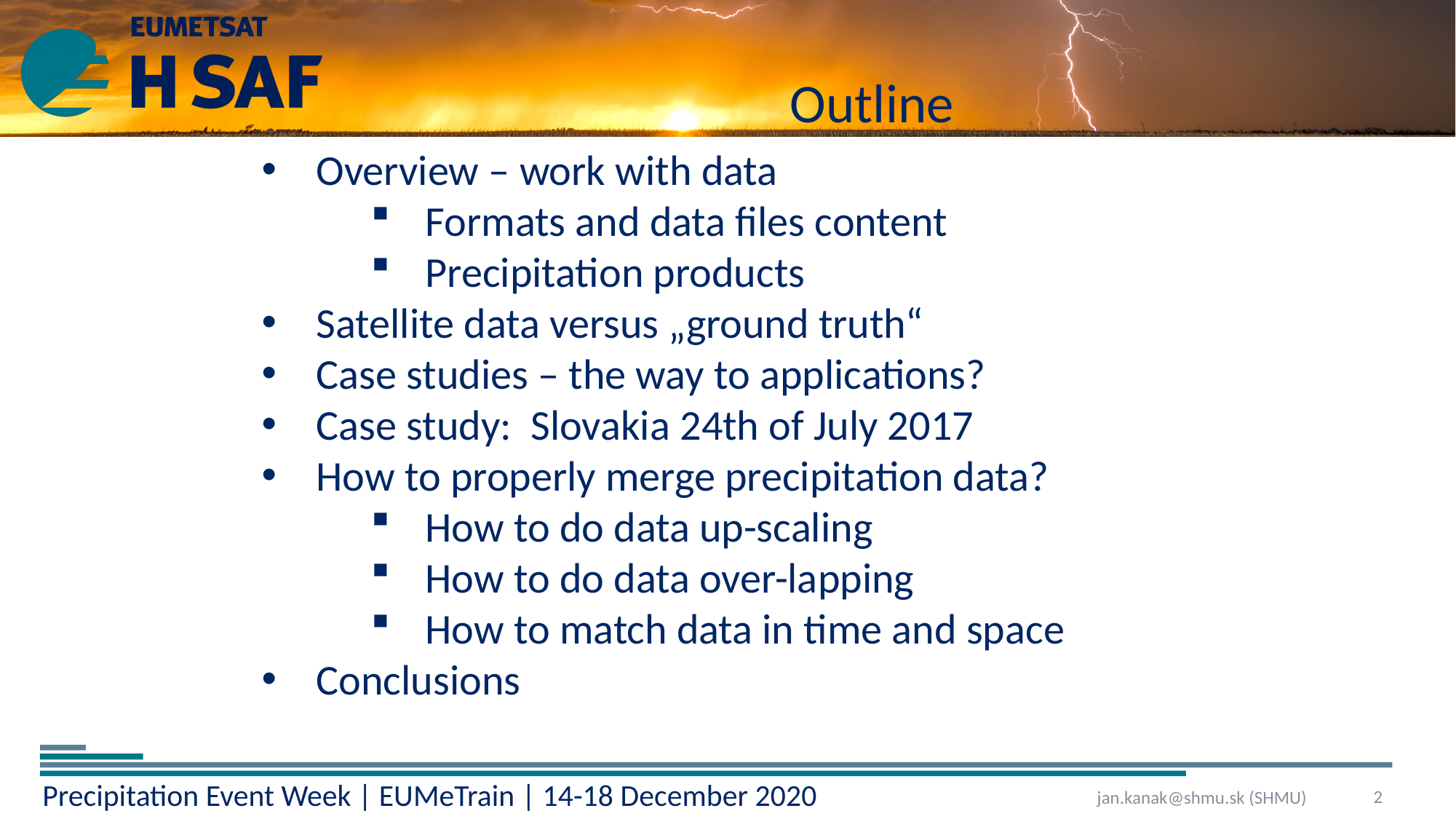

# Outline
Overview – work with data
Formats and data files content
Precipitation products
Satellite data versus „ground truth“
Case studies – the way to applications?
Case study:  Slovakia 24th of July 2017
How to properly merge precipitation data?
How to do data up-scaling
How to do data over-lapping
How to match data in time and space
Conclusions

2
jan.kanak@shmu.sk (SHMU)